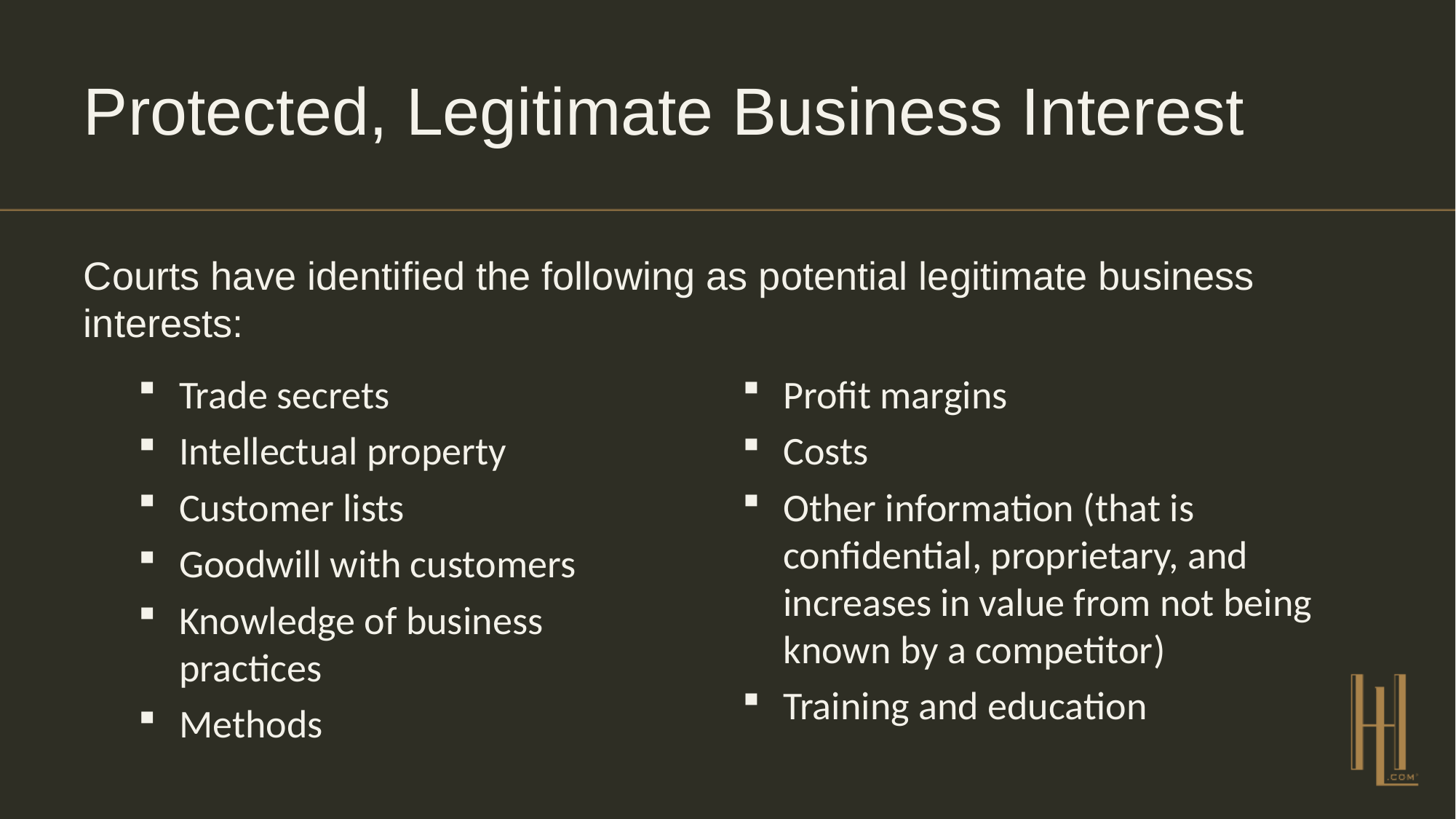

# Protected, Legitimate Business Interest
Courts have identified the following as potential legitimate business interests:

Trade secrets
Intellectual property
Customer lists
Goodwill with customers
Knowledge of business practices
Methods
Profit margins
Costs
Other information (that is confidential, proprietary, and increases in value from not being known by a competitor)
Training and education